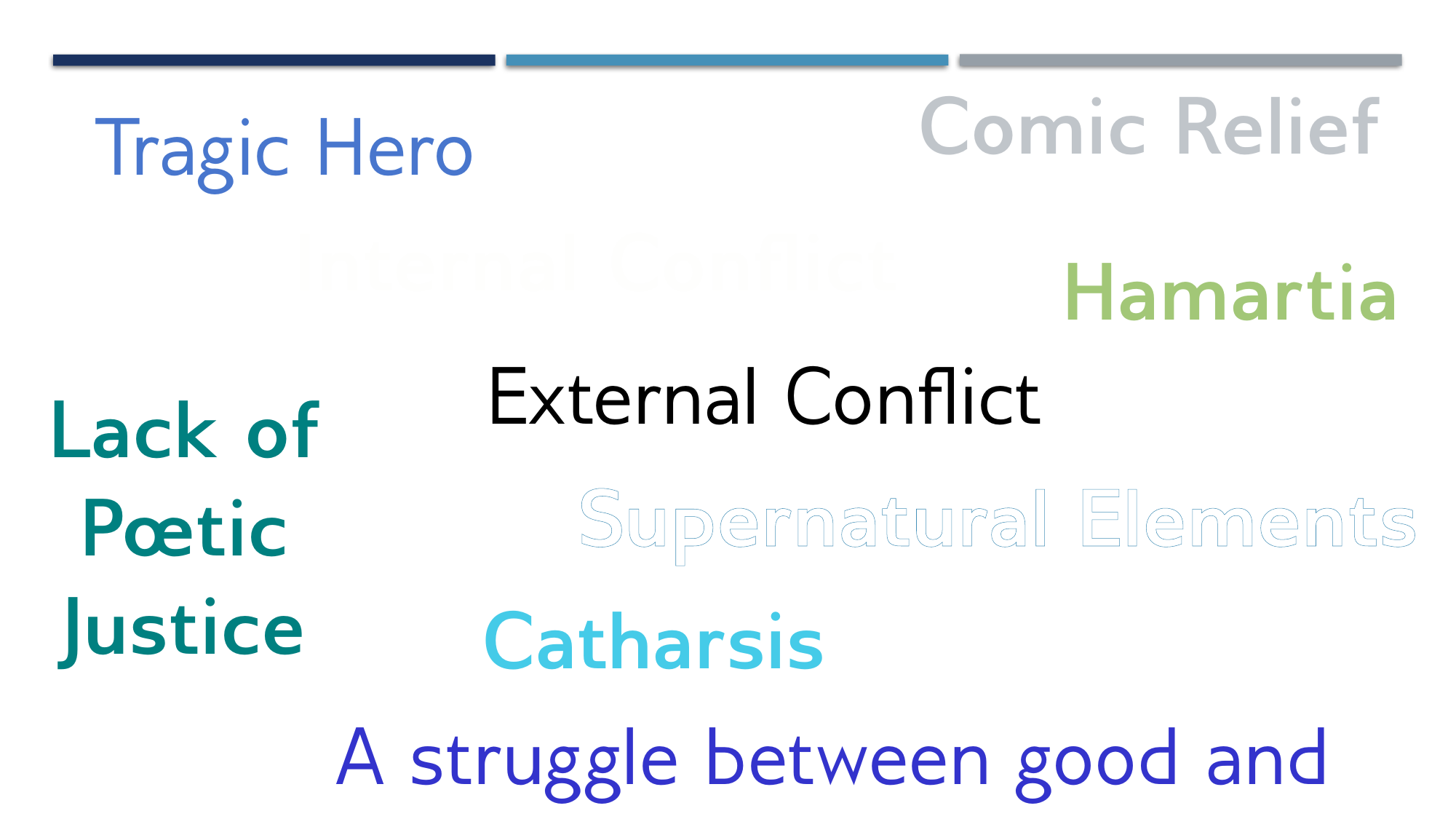

Comic Relief
Tragic Hero
Internal Conflict
Hamartia
External Conflict
Lack of Poetic Justice
Supernatural Elements
Catharsis
A struggle between good and evil